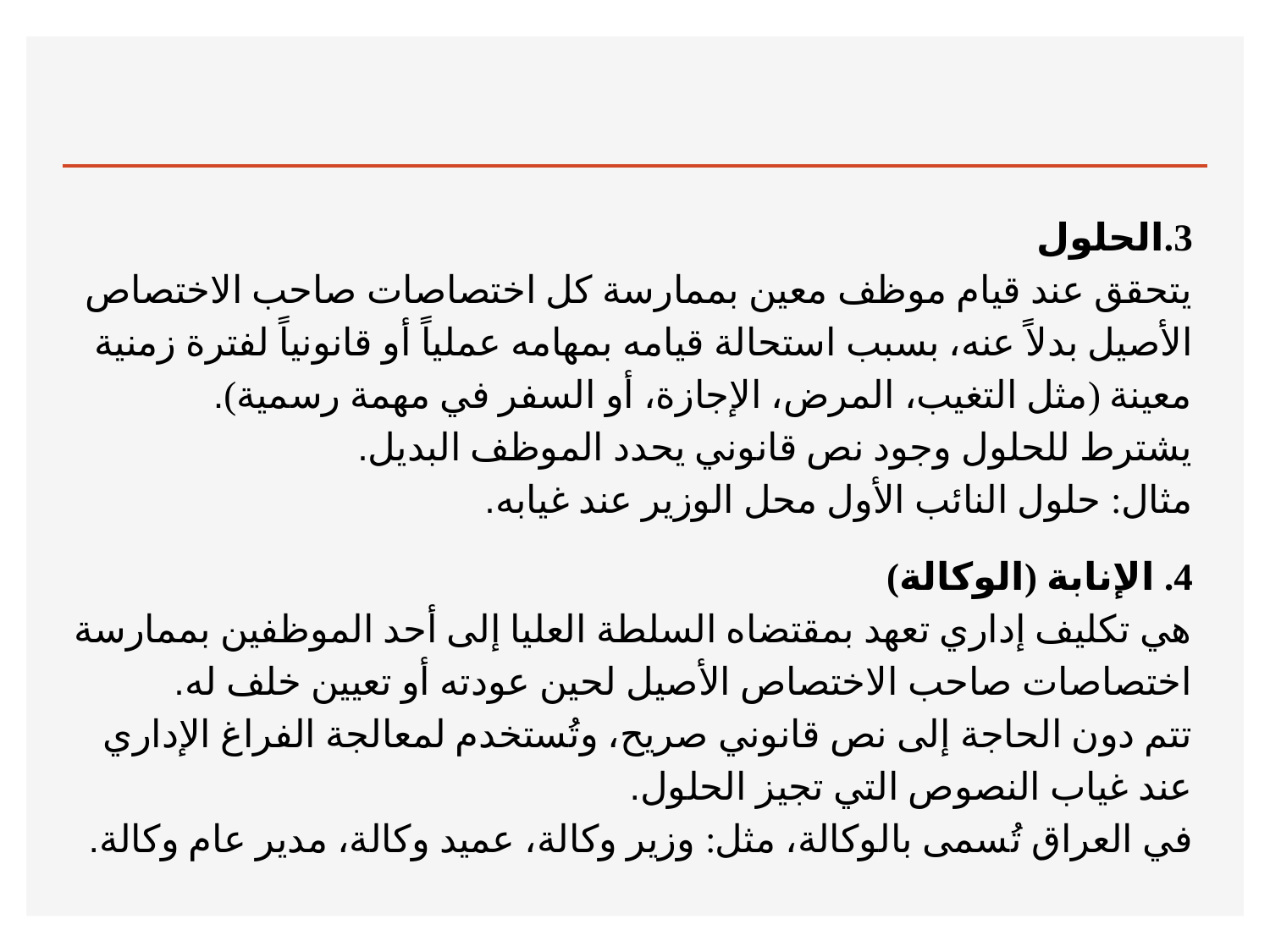

#
3.الحلول
يتحقق عند قيام موظف معين بممارسة كل اختصاصات صاحب الاختصاص الأصيل بدلاً عنه، بسبب استحالة قيامه بمهامه عملياً أو قانونياً لفترة زمنية معينة (مثل التغيب، المرض، الإجازة، أو السفر في مهمة رسمية).
يشترط للحلول وجود نص قانوني يحدد الموظف البديل.
مثال: حلول النائب الأول محل الوزير عند غيابه.
4. الإنابة (الوكالة)
هي تكليف إداري تعهد بمقتضاه السلطة العليا إلى أحد الموظفين بممارسة اختصاصات صاحب الاختصاص الأصيل لحين عودته أو تعيين خلف له.
تتم دون الحاجة إلى نص قانوني صريح، وتُستخدم لمعالجة الفراغ الإداري عند غياب النصوص التي تجيز الحلول.
في العراق تُسمى بالوكالة، مثل: وزير وكالة، عميد وكالة، مدير عام وكالة.